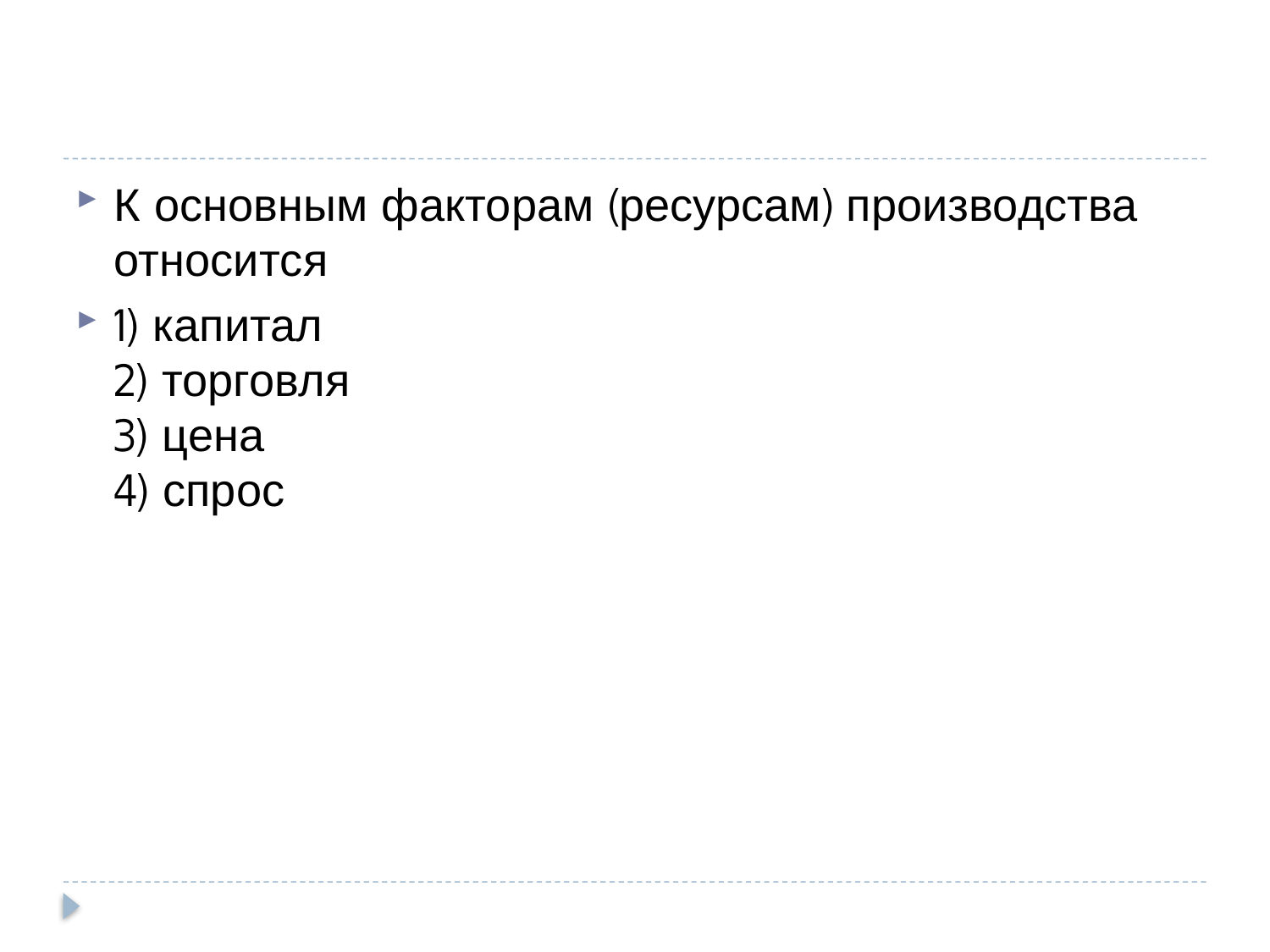

#
К ос­нов­ным фак­то­рам (ре­сур­сам) про­из­вод­ства от­но­сит­ся
1) ка­пи­тал
2) тор­гов­ля
3) цена
4) спрос